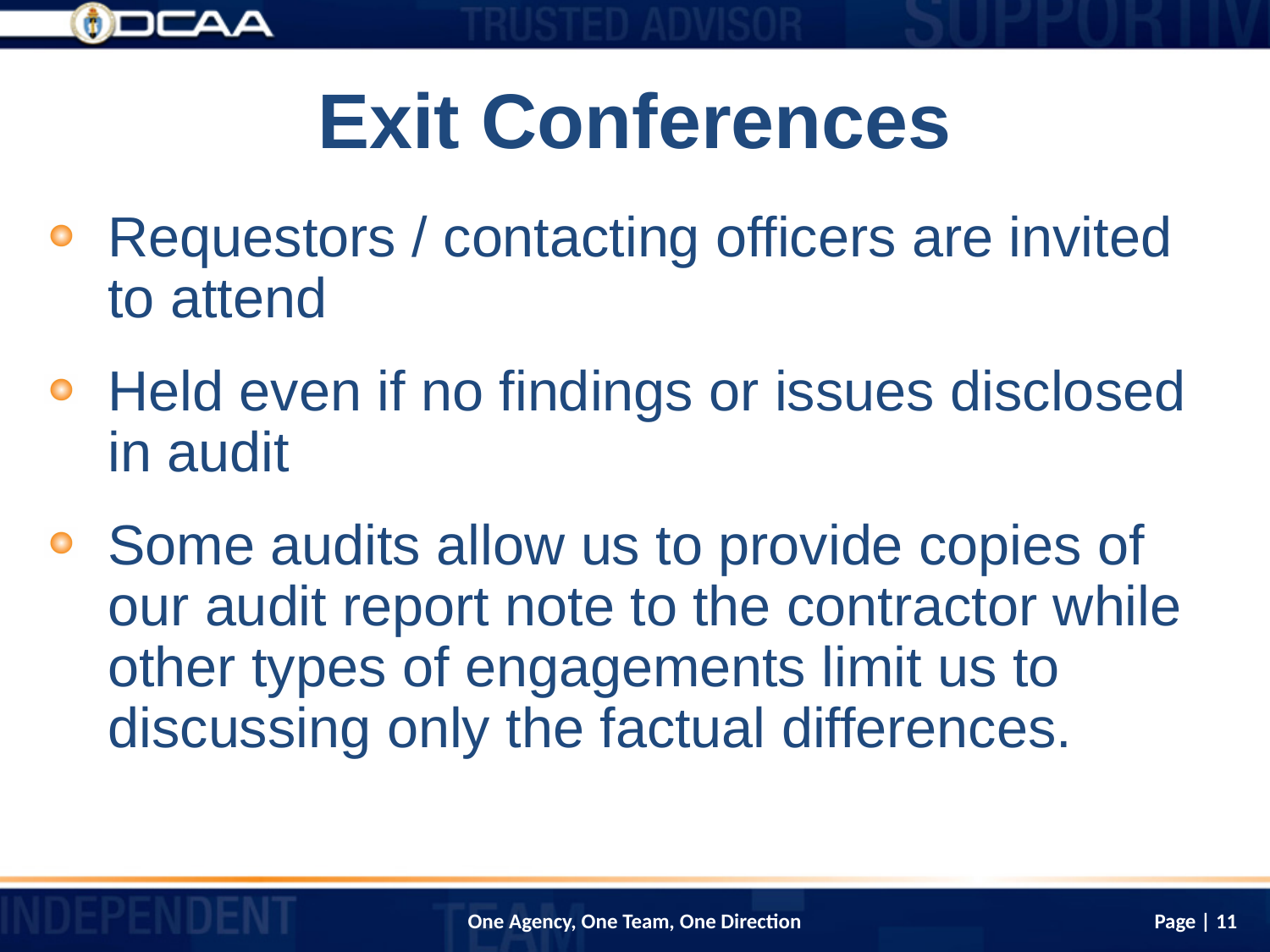

# Exit Conferences
Requestors / contacting officers are invited to attend
Held even if no findings or issues disclosed in audit
Some audits allow us to provide copies of our audit report note to the contractor while other types of engagements limit us to discussing only the factual differences.

Page | 11